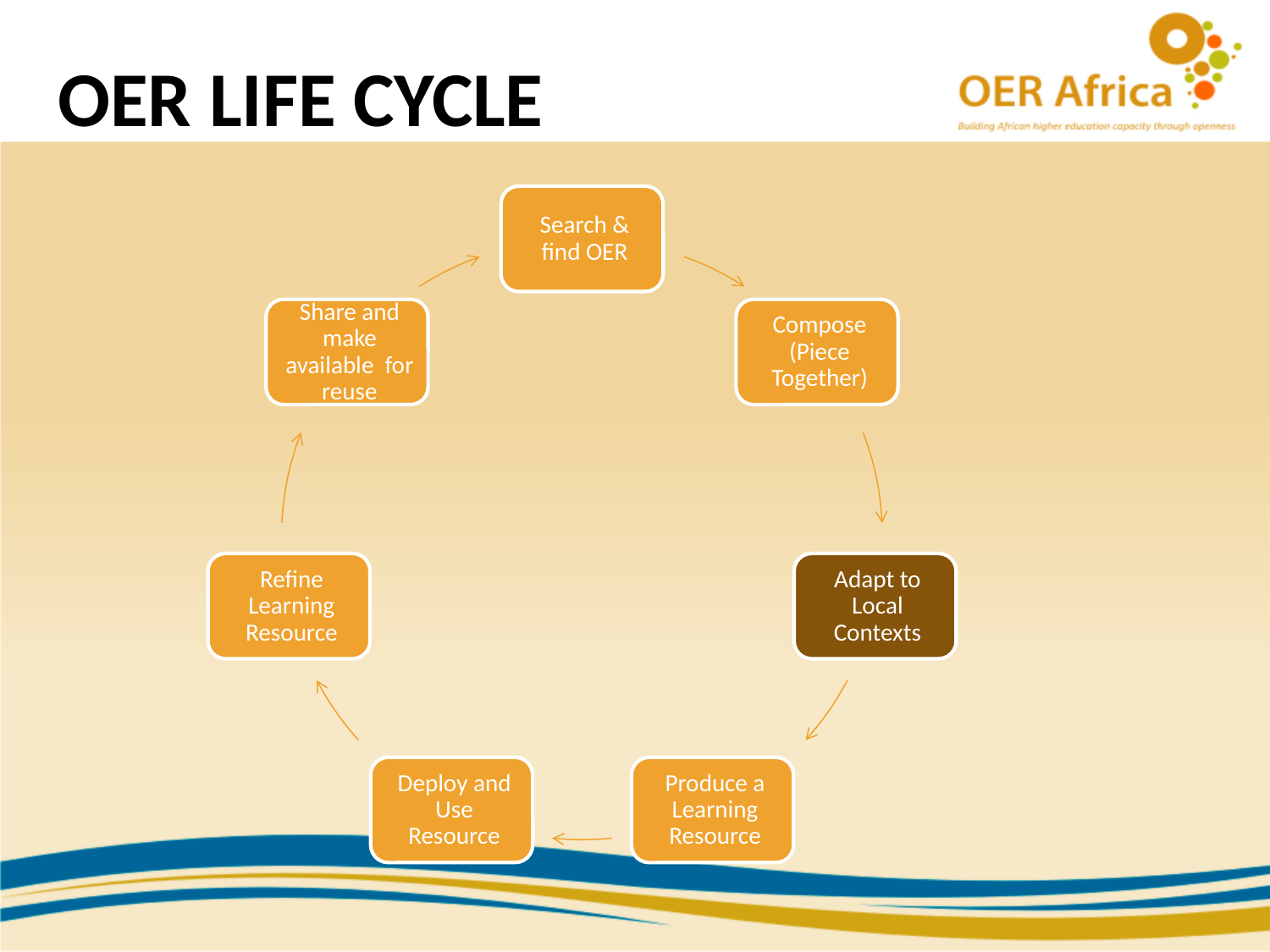

# OER LIFE CYCLE
Search & find OER
Compose (Piece Together)
Adapt to Local Contexts
Produce a Learning Resource
Deploy and Use Resource
Refine Learning Resource
Share and make available  for reuse